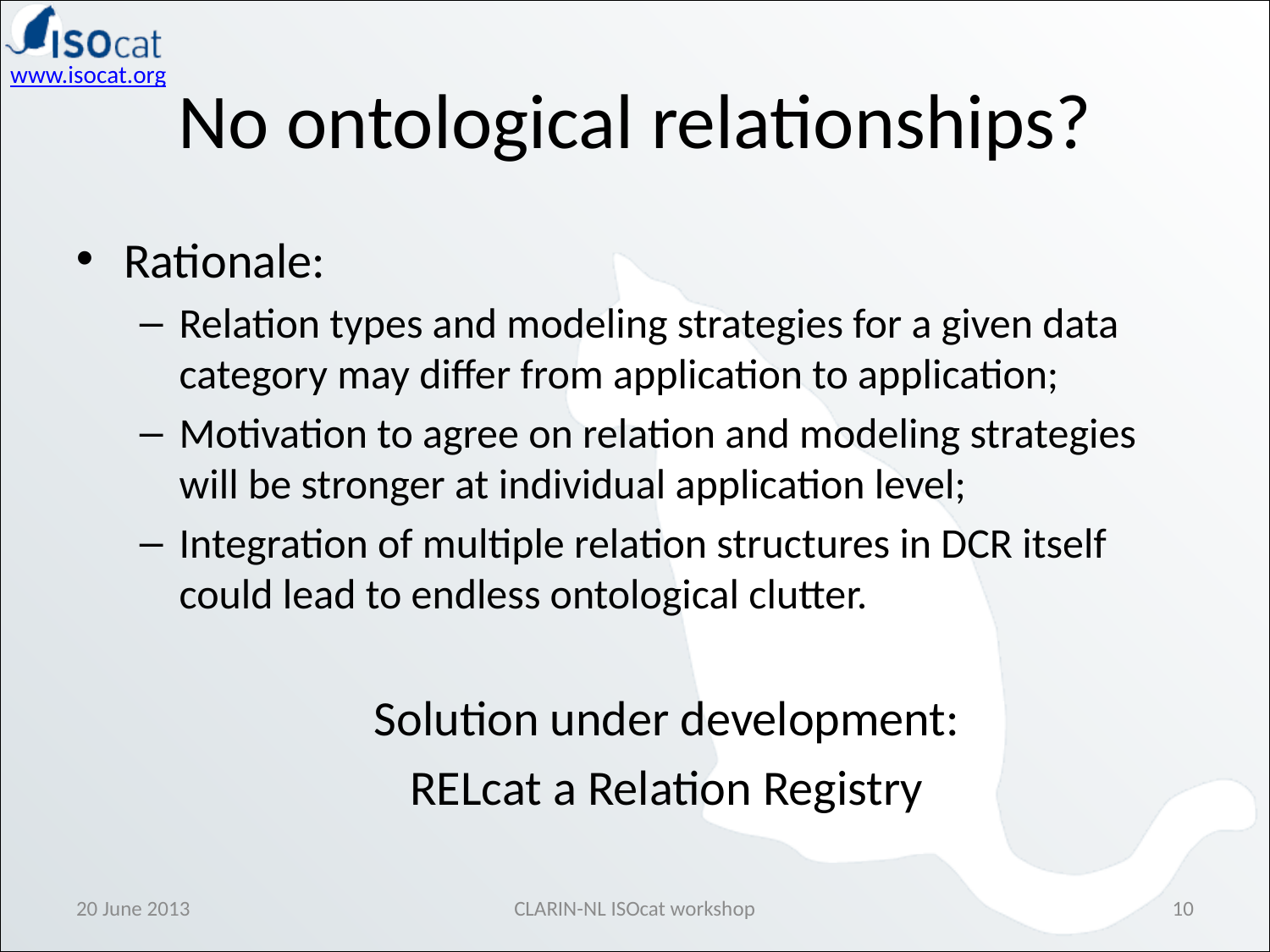

No ontological relationships?
Rationale:
Relation types and modeling strategies for a given data category may differ from application to application;
Motivation to agree on relation and modeling strategies will be stronger at individual application level;
Integration of multiple relation structures in DCR itself could lead to endless ontological clutter.

Solution under development:
RELcat a Relation Registry

20 June 2013
CLARIN-NL ISOcat workshop
10